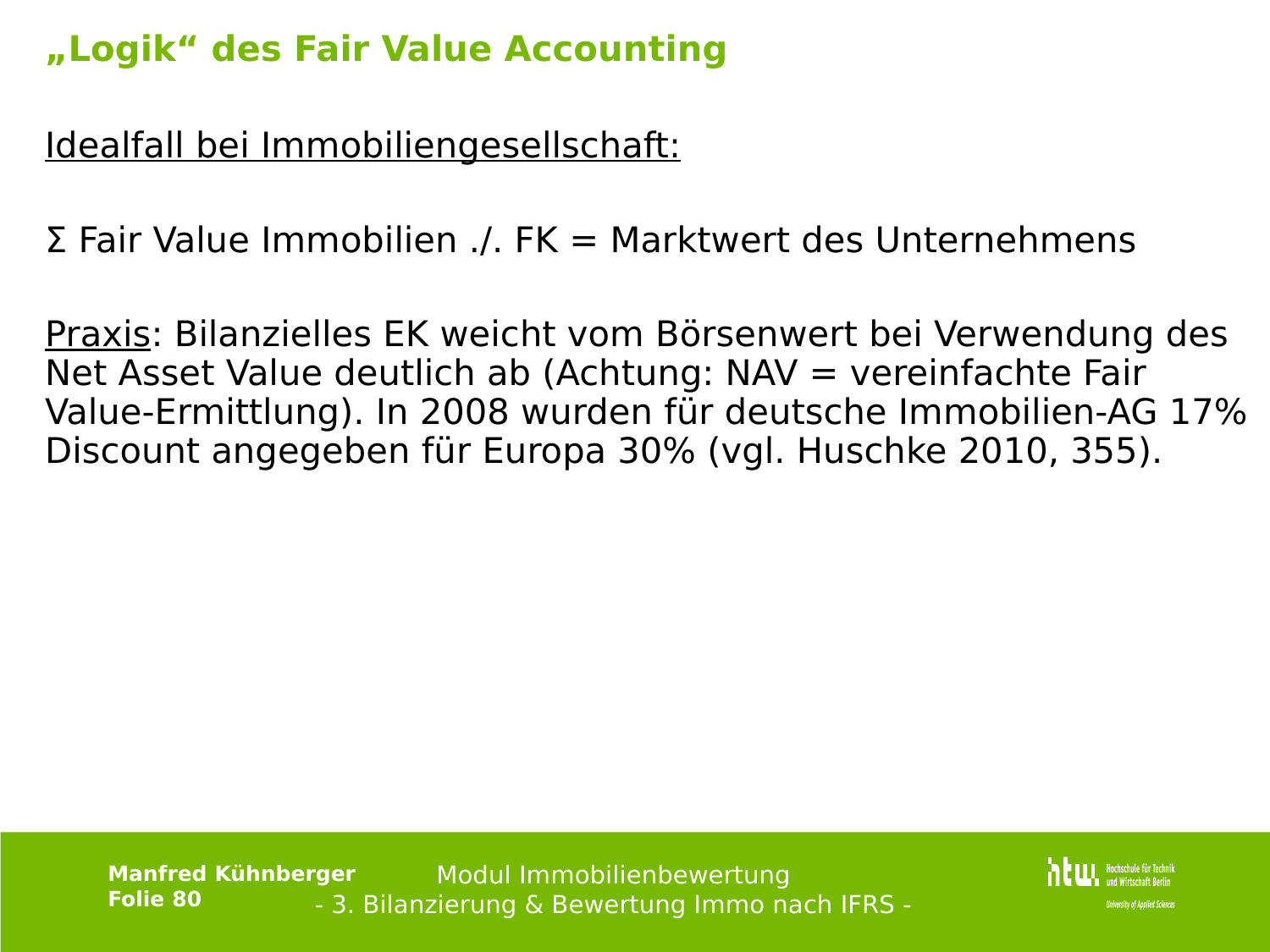

# „Logik“ des Fair Value Accounting
Idealfall bei Immobiliengesellschaft:

Σ Fair Value Immobilien ./. FK = Marktwert des Unternehmens

Praxis: Bilanzielles EK weicht vom Börsenwert bei Verwendung des Net Asset Value deutlich ab (Achtung: NAV = vereinfachte Fair Value-Ermittlung). In 2008 wurden für deutsche Immobilien-AG 17% Discount angegeben für Europa 30% (vgl. Huschke 2010, 355).
Modul Immobilienbewertung
- 3. Bilanzierung & Bewertung Immo nach IFRS -
Manfred Kühnberger
Folie 80